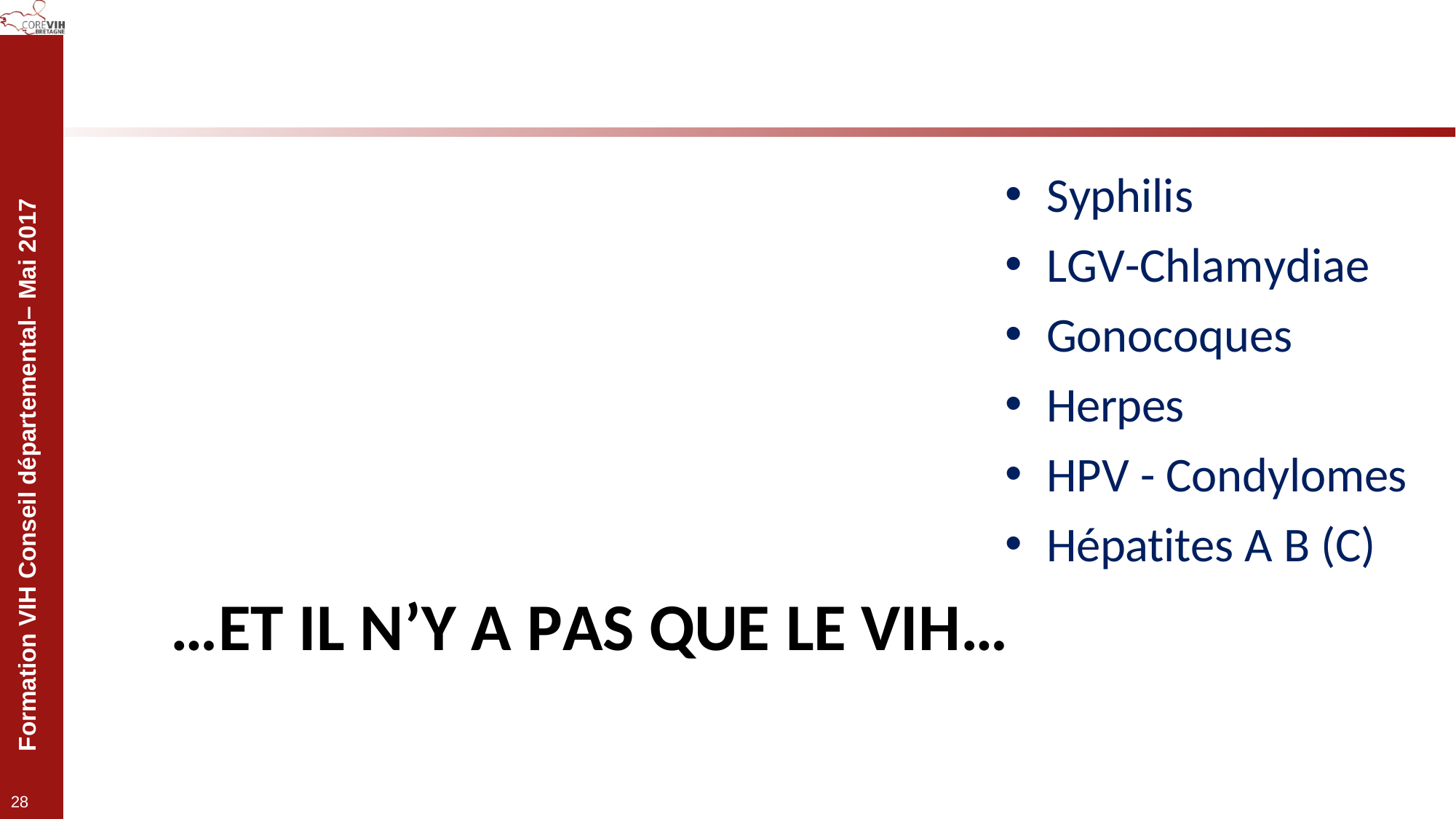

Syphilis
LGV-Chlamydiae
Gonocoques
Herpes
HPV - Condylomes
Hépatites A B (C)

# …ET IL N’Y A PAS QUE LE VIH…